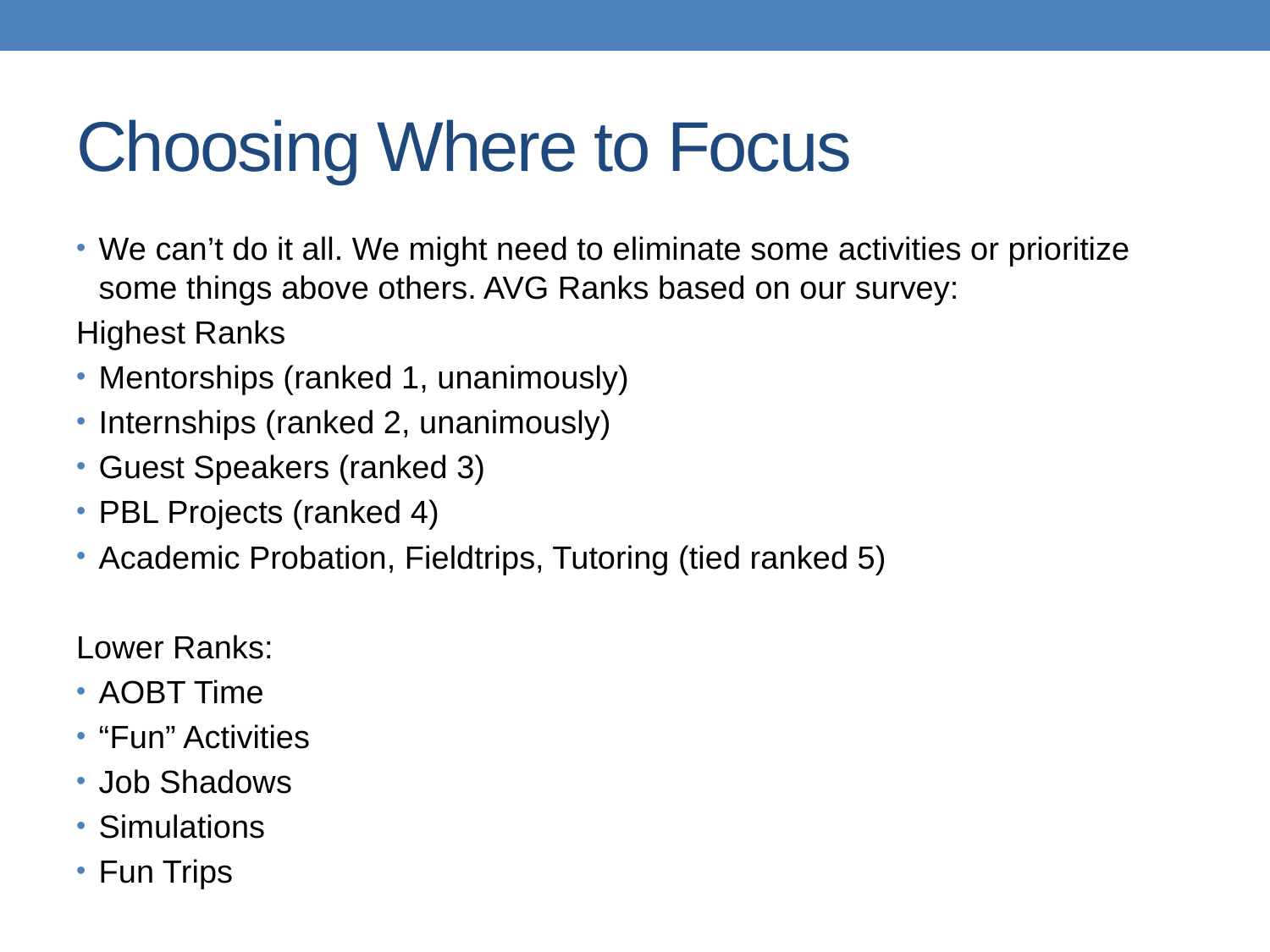

# Choosing Where to Focus
We can’t do it all. We might need to eliminate some activities or prioritize some things above others. AVG Ranks based on our survey:
Highest Ranks
Mentorships (ranked 1, unanimously)
Internships (ranked 2, unanimously)
Guest Speakers (ranked 3)
PBL Projects (ranked 4)
Academic Probation, Fieldtrips, Tutoring (tied ranked 5)

Lower Ranks:
AOBT Time
“Fun” Activities
Job Shadows
Simulations
Fun Trips